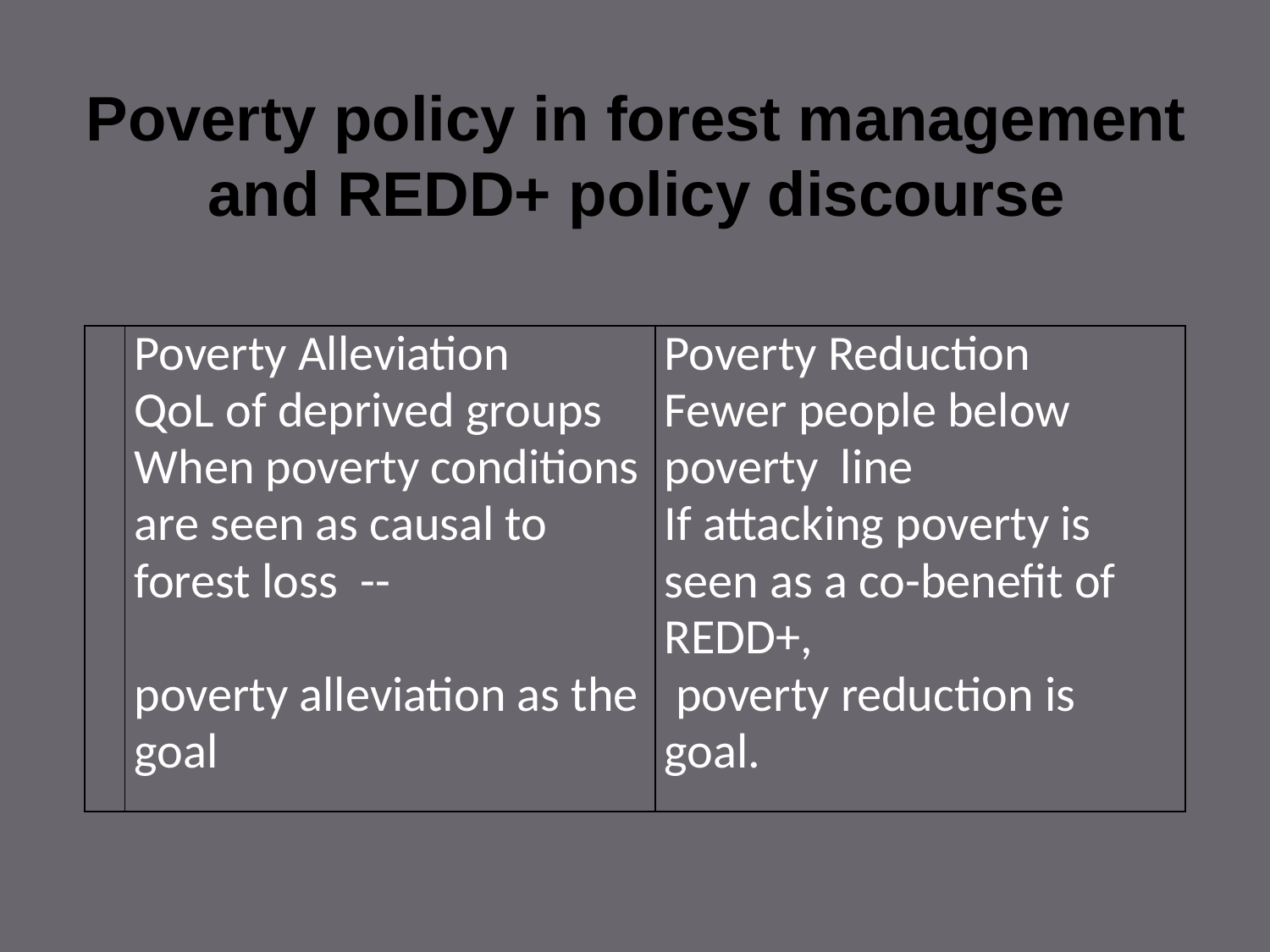

# Poverty policy in forest management and REDD+ policy discourse
|  | Poverty Alleviation QoL of deprived groups When poverty conditions are seen as causal to forest loss -- poverty alleviation as the goal | Poverty Reduction Fewer people below poverty line If attacking poverty is seen as a co-benefit of REDD+, poverty reduction is goal. |
| --- | --- | --- |